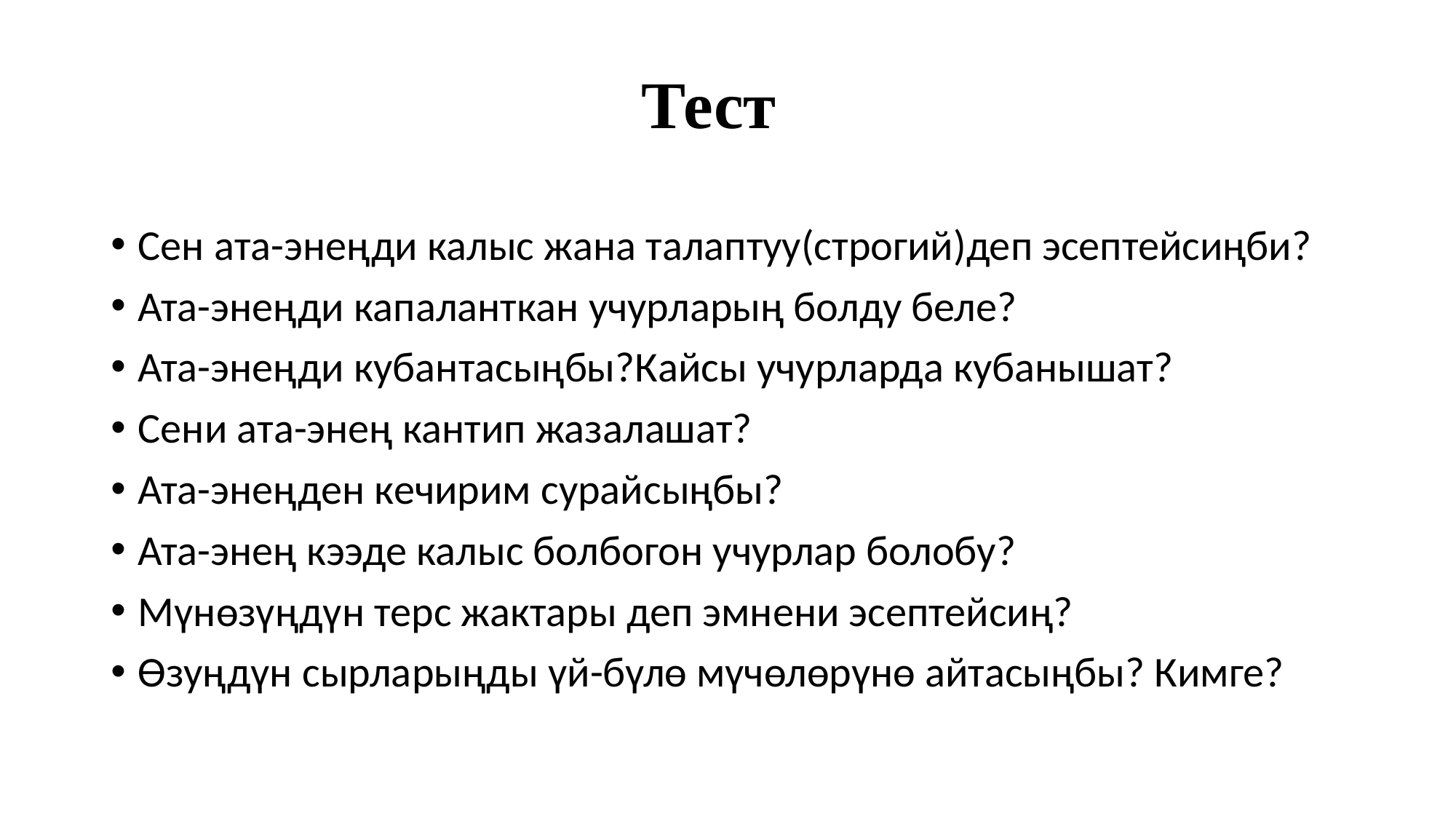

# Тест
Сен ата-энеңди калыс жана талаптуу(строгий)деп эсептейсиңби?
Ата-энеңди капаланткан учурларың болду беле?
Ата-энеңди кубантасыңбы?Кайсы учурларда кубанышат?
Сени ата-энең кантип жазалашат?
Ата-энеңден кечирим сурайсыңбы?
Ата-энең кээде калыс болбогон учурлар болобу?
Мүнөзүңдүн терс жактары деп эмнени эсептейсиң?
Өзуңдүн сырларыңды үй-бүлө мүчөлөрүнө айтасыңбы? Кимге?